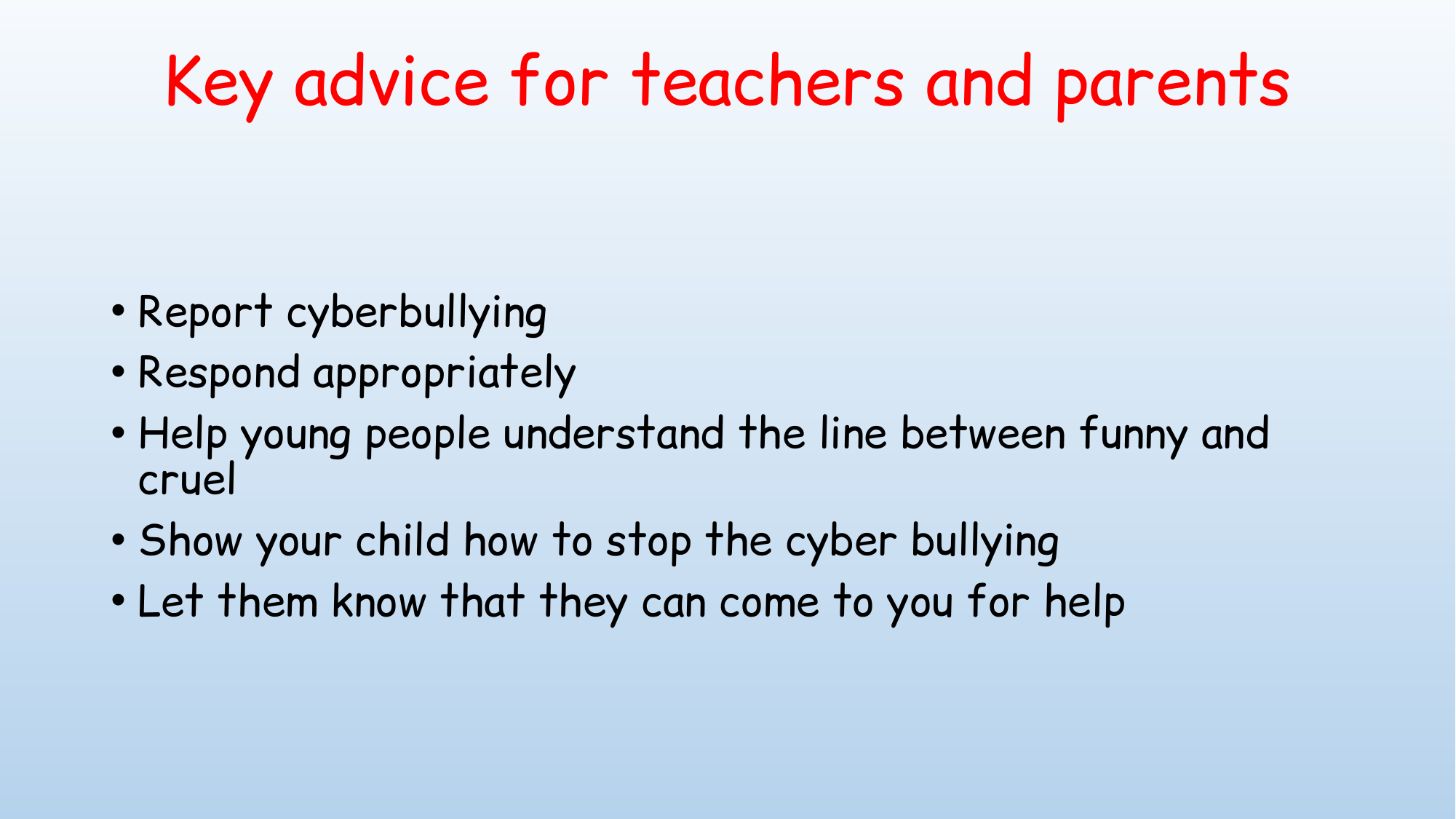

# Key advice for teachers and parents

Report cyberbullying
Respond appropriately
Help young people understand the line between funny and cruel
Show your child how to stop the cyber bullying
Let them know that they can come to you for help